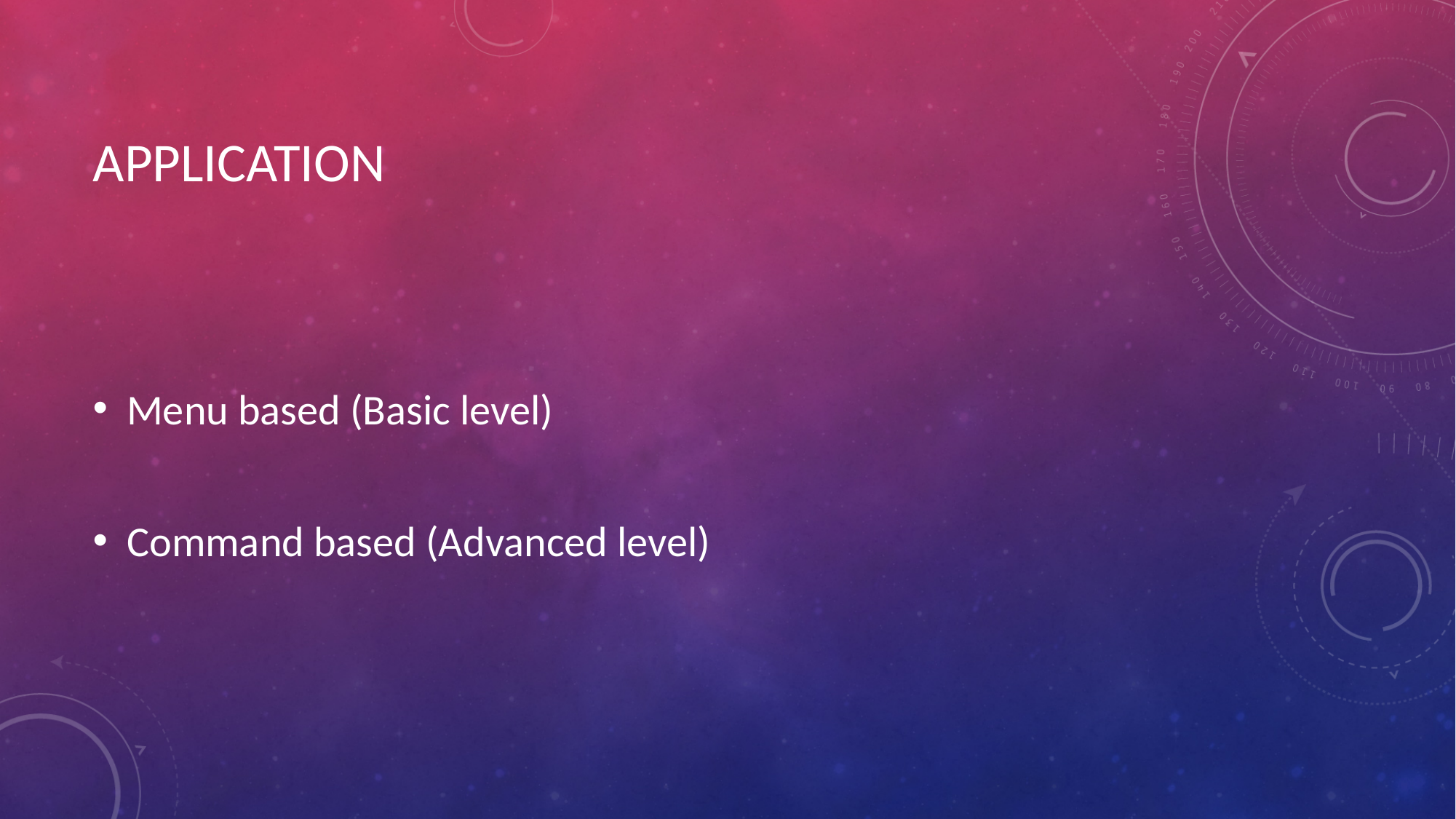

# application
Menu based (Basic level)

Command based (Advanced level)